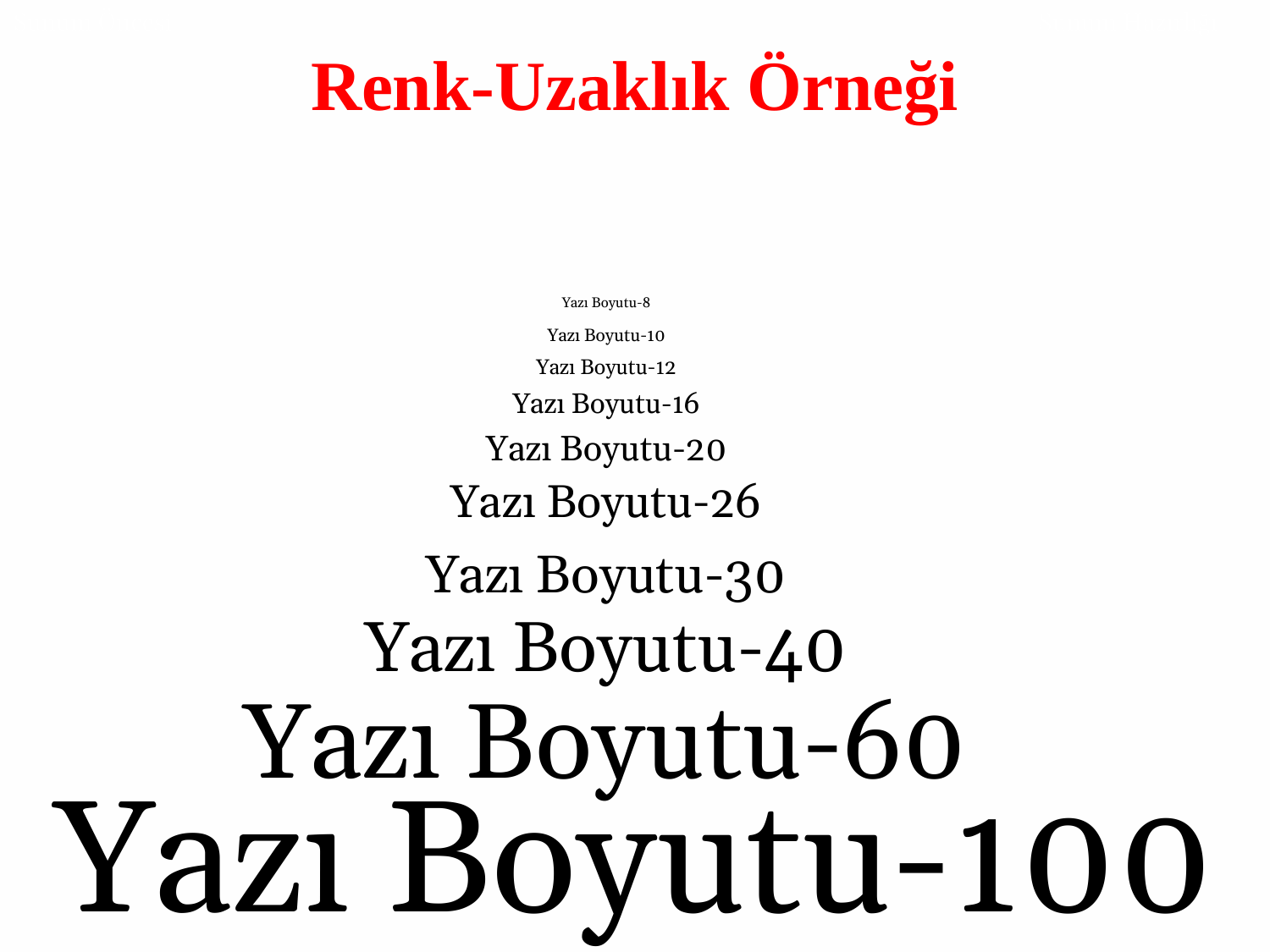

Sunum Öncesi
Sunum Hazırlığı
# Renk-Uzaklık Örneği
Yazı Boyutu-8
Yazı Boyutu-10
Yazı Boyutu-12
Yazı Boyutu-16
Yazı Boyutu-20
Yazı Boyutu-26
Yazı Boyutu-30
Yazı Boyutu-40
Yazı Boyutu-60
Yazı Boyutu-100